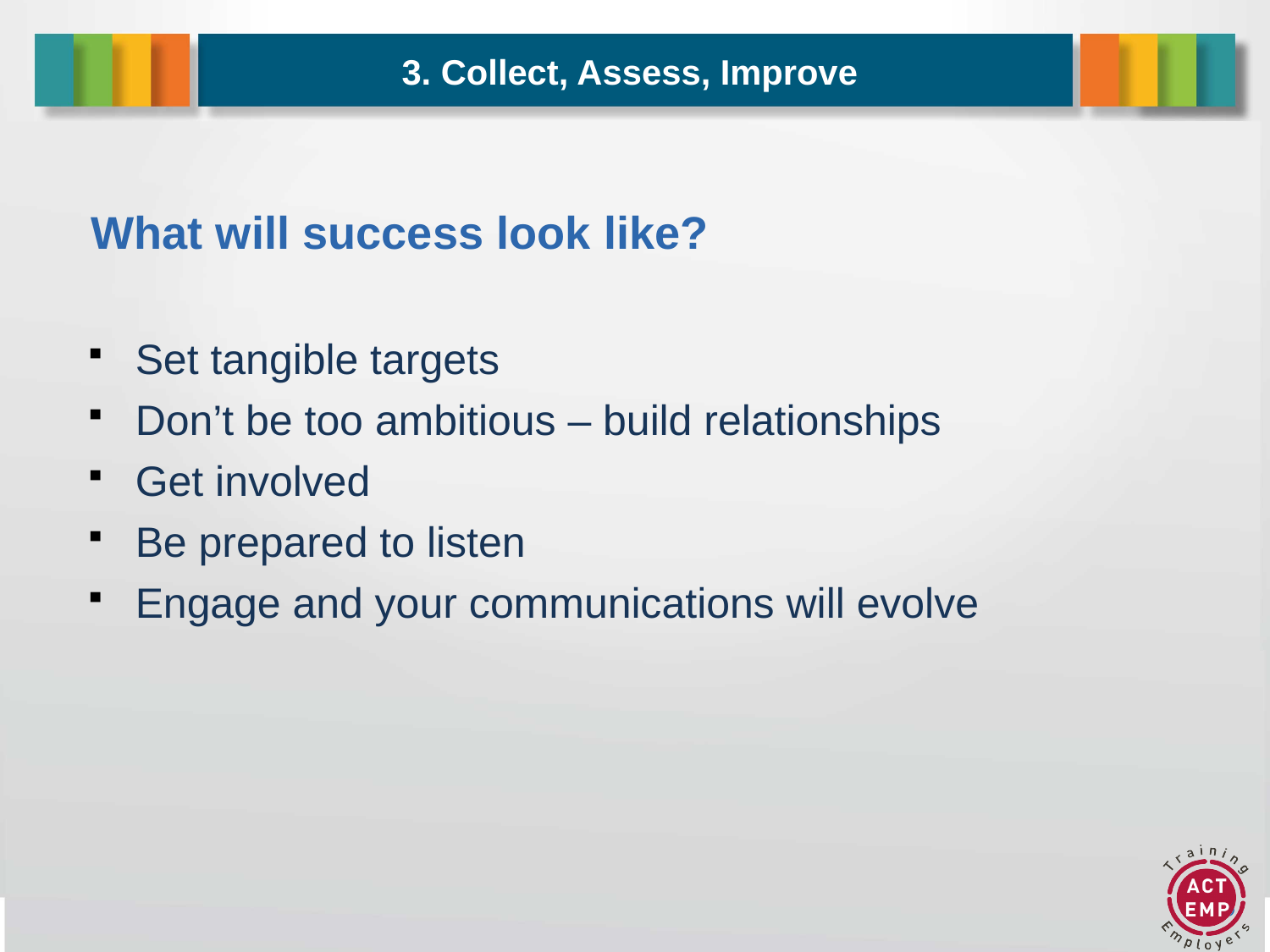

3. Collect, Assess, Improve
# What will success look like?
Set tangible targets
Don’t be too ambitious – build relationships
Get involved
Be prepared to listen
Engage and your communications will evolve